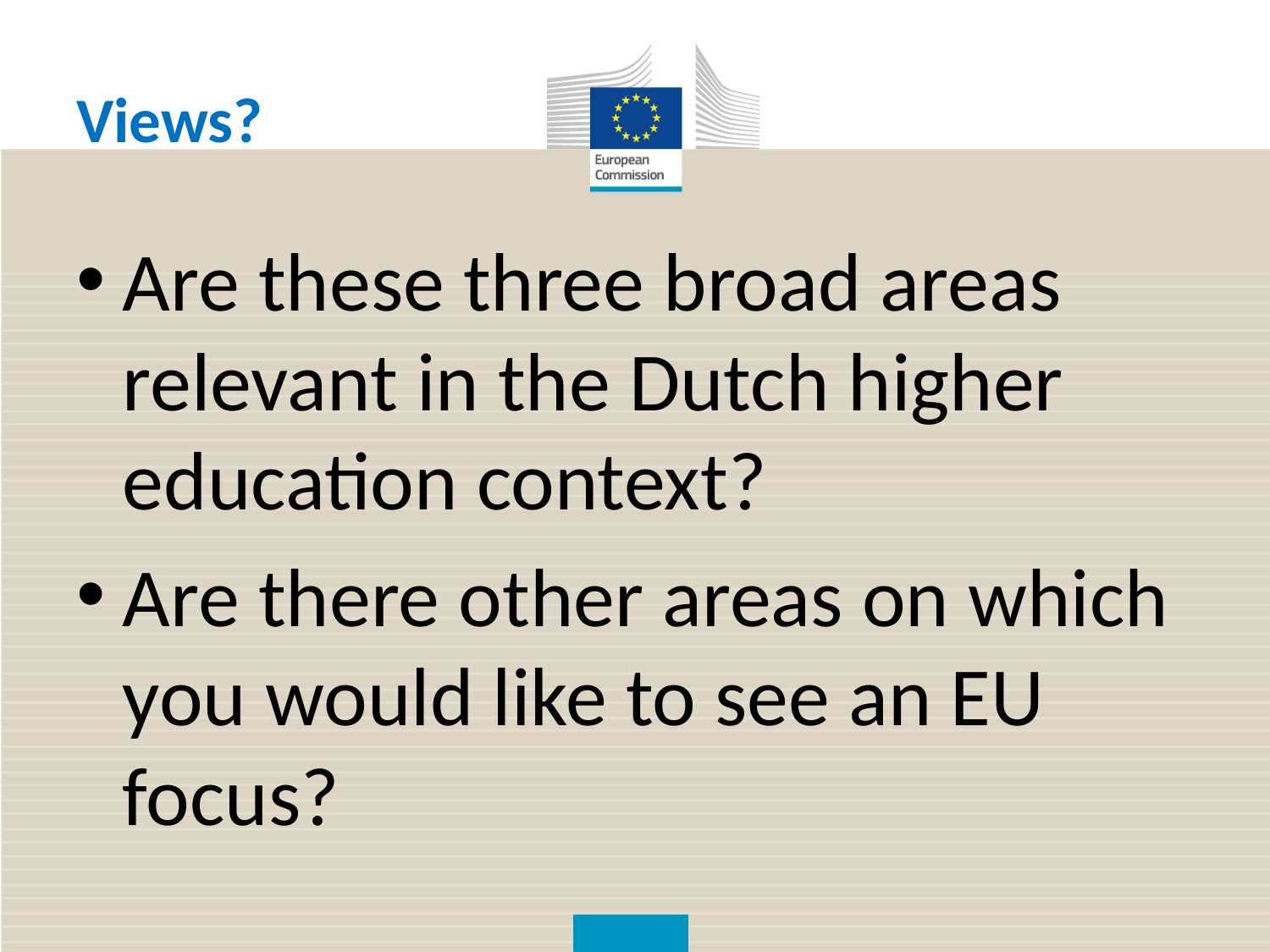

# Views?
Are these three broad areas relevant in the Dutch higher education context?
Are there other areas on which you would like to see an EU focus?